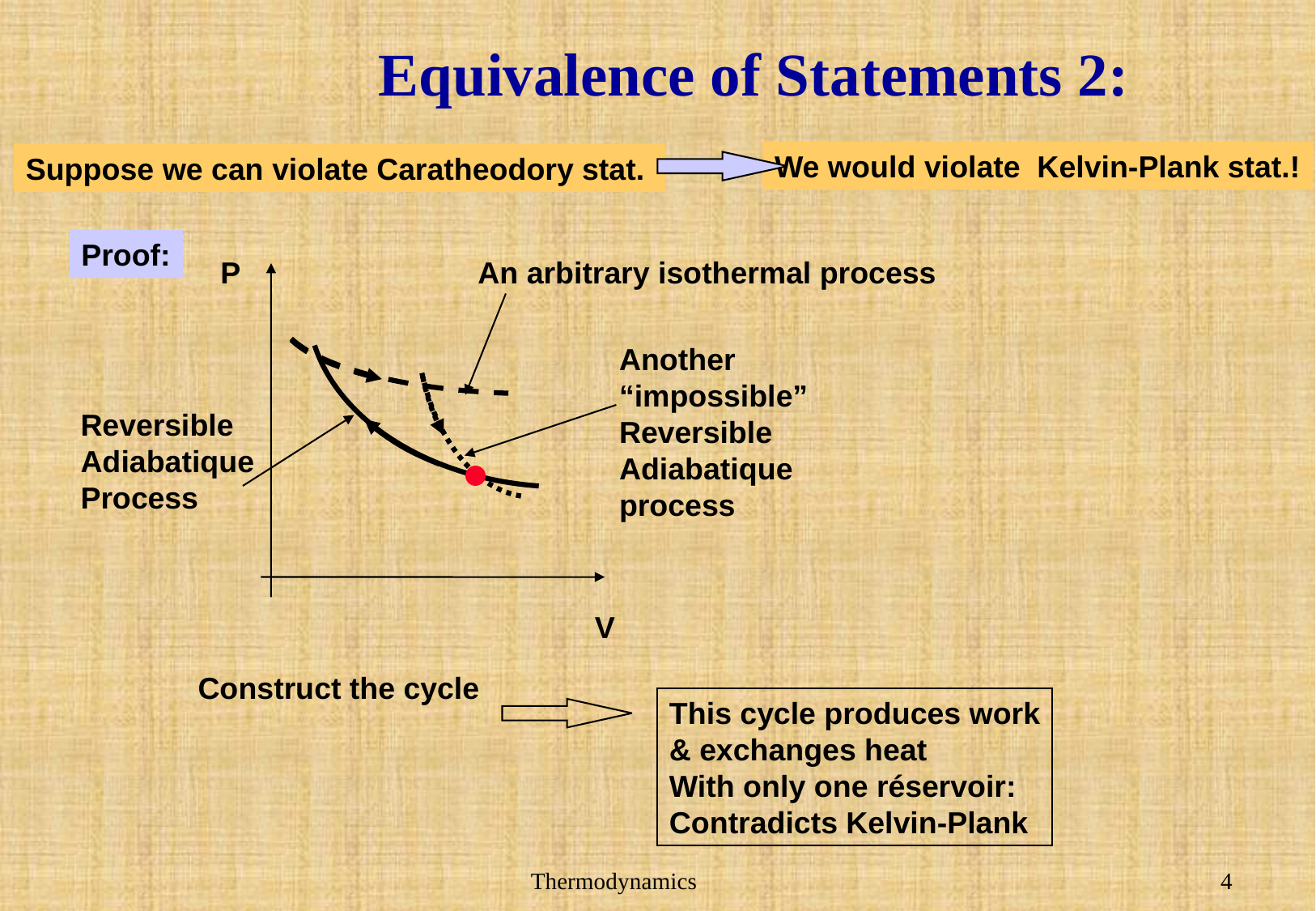

# Equivalence of Statements 2:
We would violate  Kelvin-Plank stat.!
Suppose we can violate Caratheodory stat.

Proof:
P
An arbitrary isothermal process

Construct the cycle

Another
“impossible”
Reversible
Adiabatique
process

Reversible
Adiabatique
Process

V
This cycle produces work
& exchanges heat
With only one réservoir:
Contradicts Kelvin-Plank